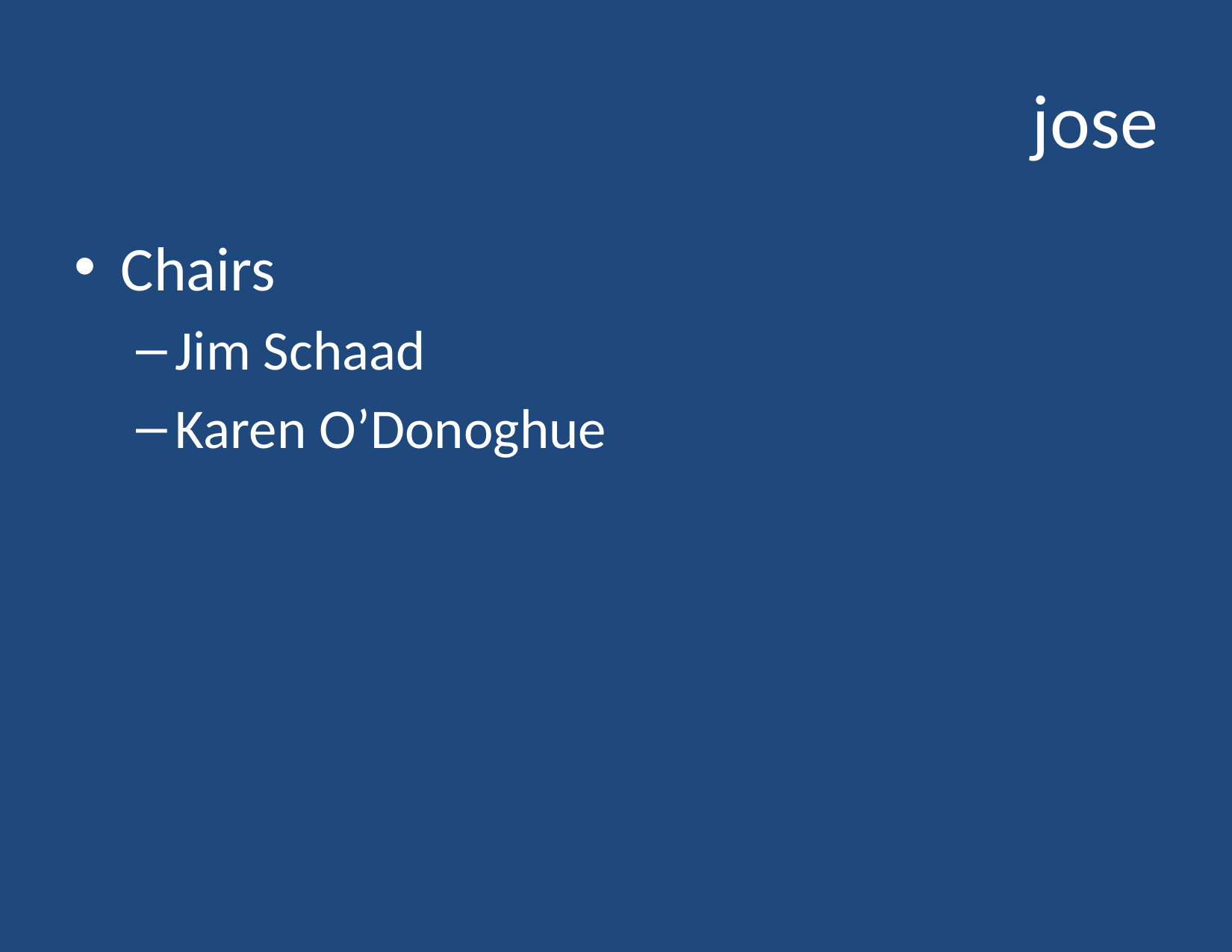

# jose
Chairs
Jim Schaad
Karen O’Donoghue